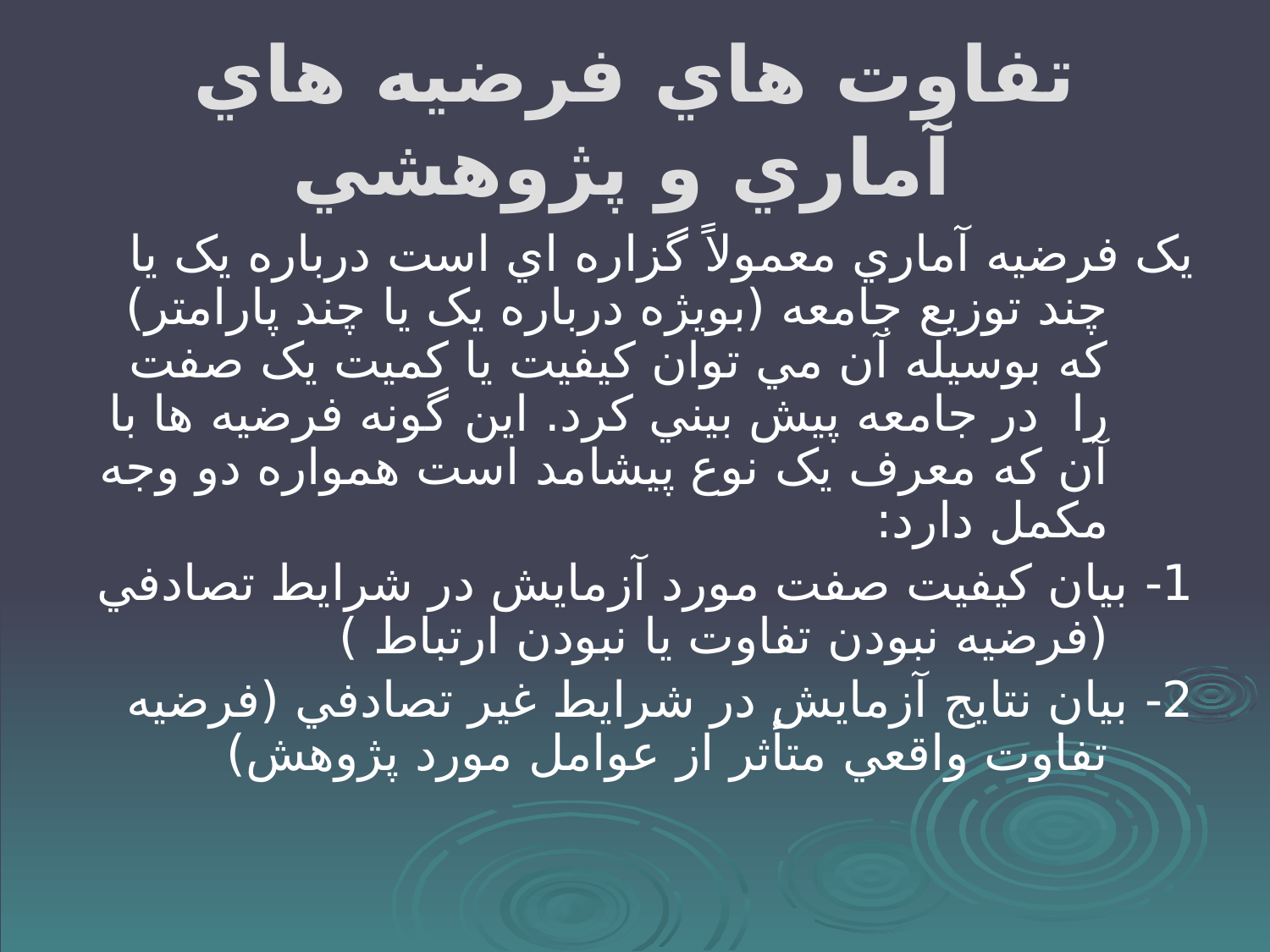

# تفاوت هاي فرضيه هاي آماري و پژوهشي
يک فرضيه آماري معمولاً گزاره اي است درباره يک يا چند توزيع جامعه (بويژه درباره يک يا چند پارامتر) که بوسيله آن مي توان کيفيت يا کميت يک صفت را  در جامعه پيش بيني کرد. اين گونه فرضيه ها با آن که معرف يک نوع پيشامد است همواره دو وجه مکمل دارد:
1- بيان کيفيت صفت مورد آزمايش در شرايط تصادفي (فرضيه نبودن تفاوت يا نبودن ارتباط )
2- بيان نتايج آزمايش در شرايط غير تصادفي (فرضيه تفاوت واقعي متأثر از عوامل مورد پژوهش)